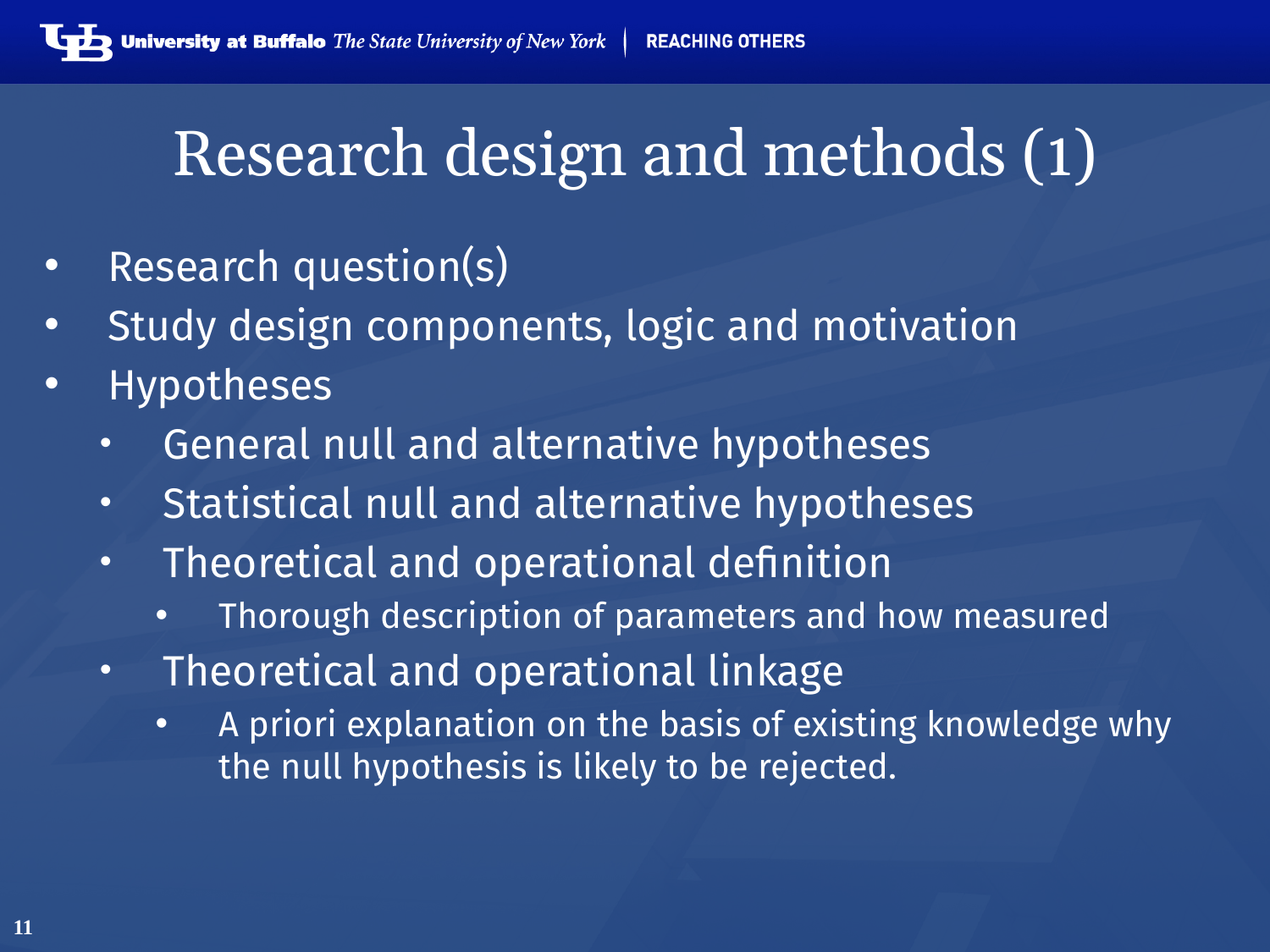

# Research design and methods (1)
Research question(s)
Study design components, logic and motivation
Hypotheses
General null and alternative hypotheses
Statistical null and alternative hypotheses
Theoretical and operational definition
Thorough description of parameters and how measured
Theoretical and operational linkage
A priori explanation on the basis of existing knowledge why the null hypothesis is likely to be rejected.
11